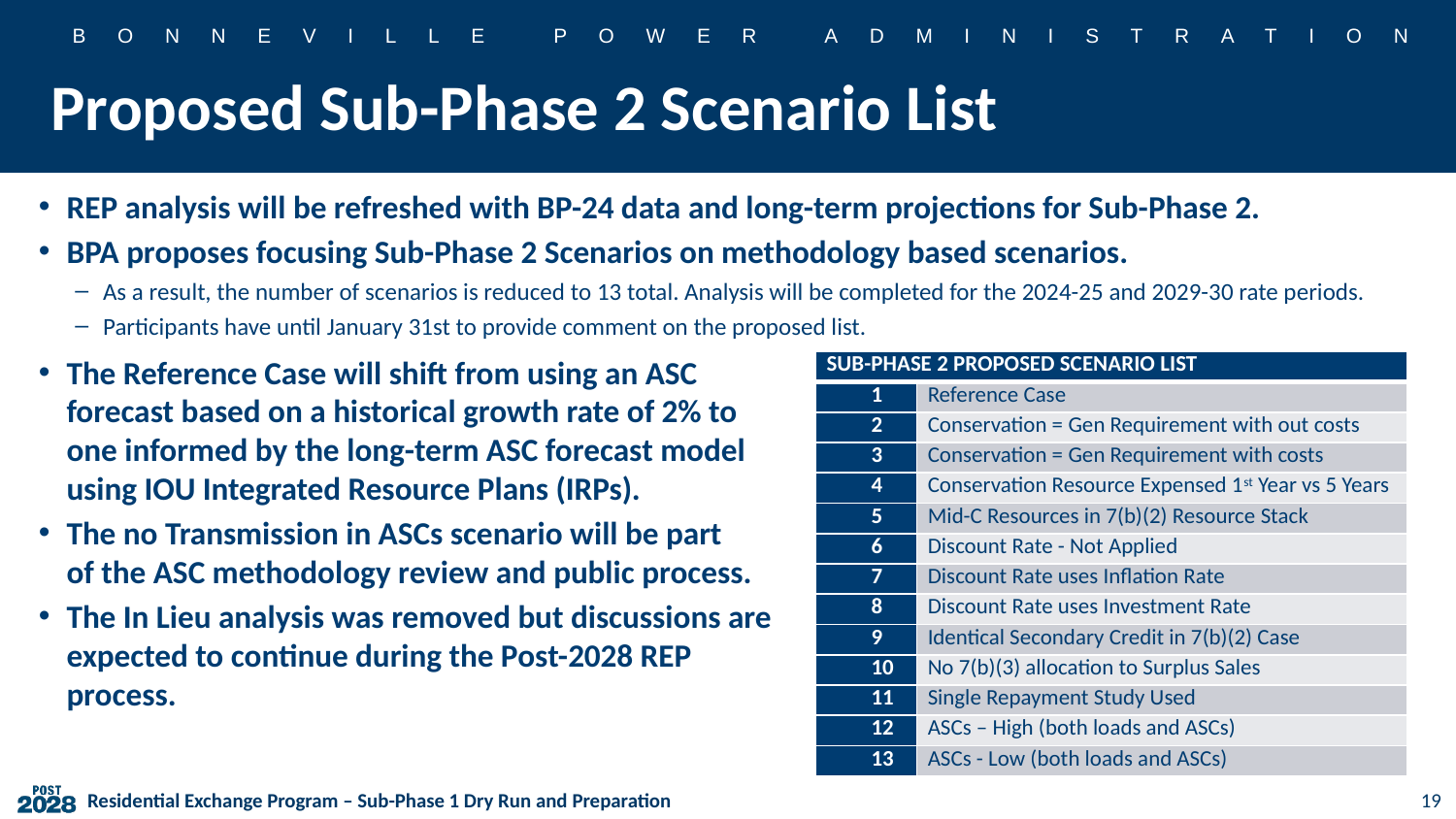

# Proposed Sub-Phase 2 Scenario List
REP analysis will be refreshed with BP-24 data and long-term projections for Sub-Phase 2.
BPA proposes focusing Sub-Phase 2 Scenarios on methodology based scenarios.
As a result, the number of scenarios is reduced to 13 total. Analysis will be completed for the 2024-25 and 2029-30 rate periods.
Participants have until January 31st to provide comment on the proposed list.
The Reference Case will shift from using an ASC
forecast based on a historical growth rate of 2% to
one informed by the long-term ASC forecast model
using IOU Integrated Resource Plans (IRPs).
The no Transmission in ASCs scenario will be part
of the ASC methodology review and public process.
The In Lieu analysis was removed but discussions are
expected to continue during the Post-2028 REP
process.

| Sub-Phase 2 Proposed Scenario list |  |
| --- | --- |
| 1 | Reference Case |
| 2 | Conservation = Gen Requirement with out costs |
| 3 | Conservation = Gen Requirement with costs |
| 4 | Conservation Resource Expensed 1st Year vs 5 Years |
| 5 | Mid-C Resources in 7(b)(2) Resource Stack |
| 6 | Discount Rate - Not Applied |
| 7 | Discount Rate uses Inflation Rate |
| 8 | Discount Rate uses Investment Rate |
| 9 | Identical Secondary Credit in 7(b)(2) Case |
| 10 | No 7(b)(3) allocation to Surplus Sales |
| 11 | Single Repayment Study Used |
| 12 | ASCs – High (both loads and ASCs) |
| 13 | ASCs - Low (both loads and ASCs) |
19